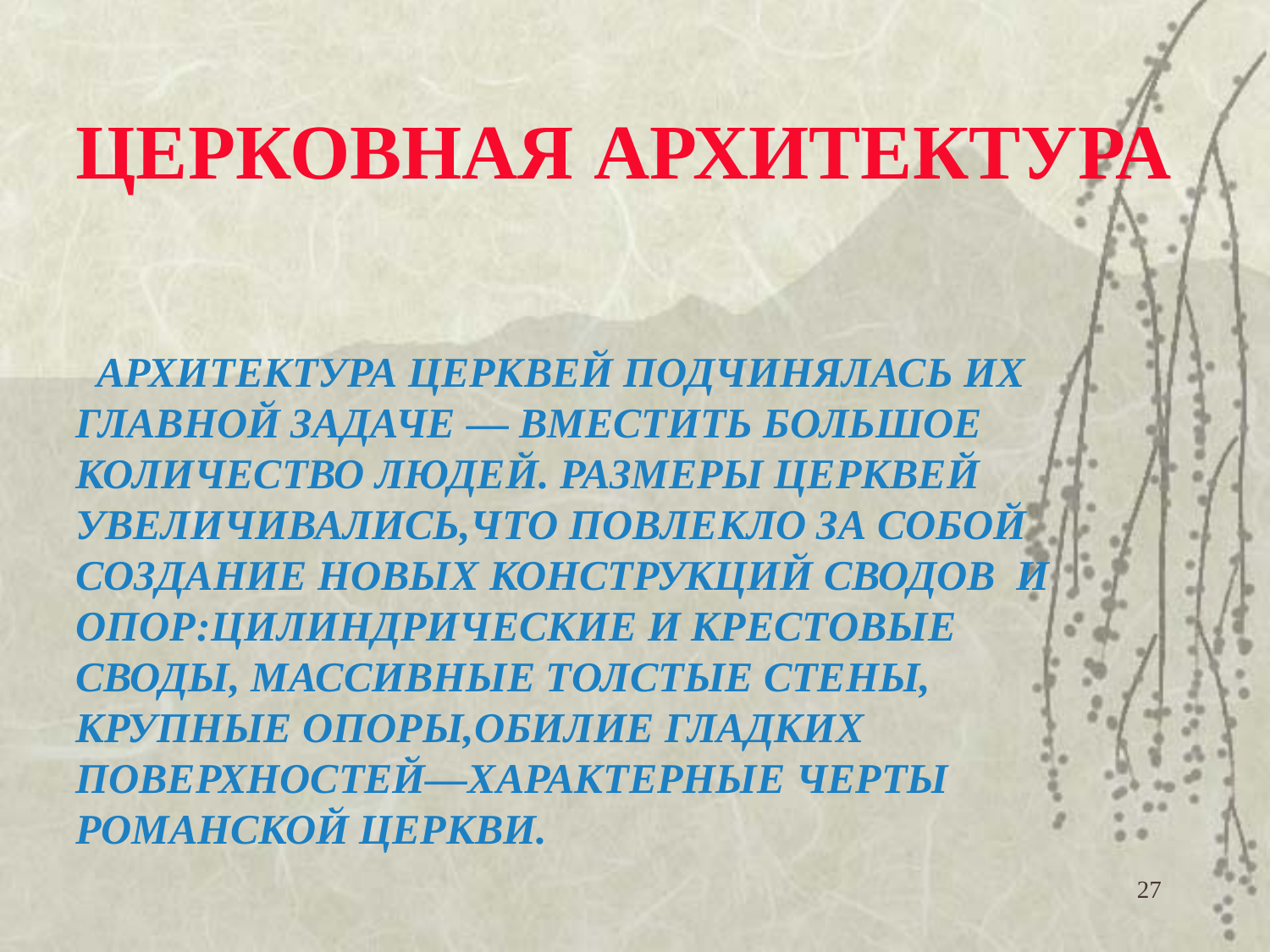

ЦЕРКОВНАЯ АРХИТЕКТУРА
  АРХИТЕКТУРА ЦЕРКВЕЙ ПОДЧИНЯЛАСЬ ИХ ГЛАВНОЙ ЗАДАЧЕ — ВМЕСТИТЬ БОЛЬШОЕ КОЛИЧЕСТВО ЛЮДЕЙ. РАЗМЕРЫ ЦЕРКВЕЙ УВЕЛИЧИВАЛИСЬ,ЧТО ПОВЛЕКЛО ЗА СОБОЙ СОЗДАНИЕ НОВЫХ КОНСТРУКЦИЙ СВОДОВ  И ОПОР:ЦИЛИНДРИЧЕСКИЕ И КРЕСТОВЫЕ СВОДЫ, МАССИВНЫЕ ТОЛСТЫЕ СТЕНЫ, КРУПНЫЕ ОПОРЫ,ОБИЛИЕ ГЛАДКИХ ПОВЕРХНОСТЕЙ—ХАРАКТЕРНЫЕ ЧЕРТЫ РОМАНСКОЙ ЦЕРКВИ.
27